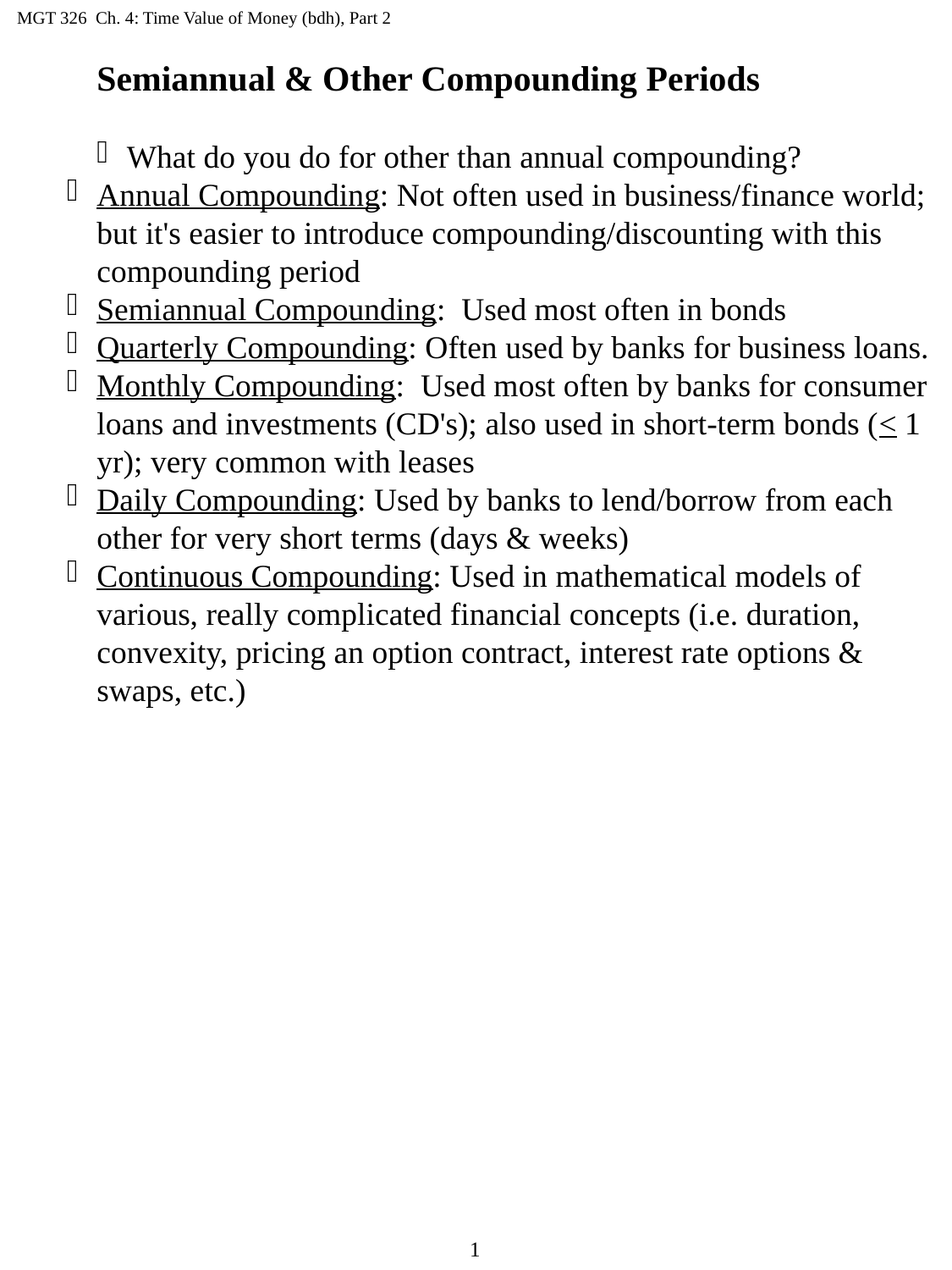

MGT 326  Ch. 4: Time Value of Money (bdh), Part 2

Semiannual & Other Compounding Periods

What do you do for other than annual compounding?
Annual Compounding: Not often used in business/finance world; but it's easier to introduce compounding/discounting with this compounding period
Semiannual Compounding:  Used most often in bonds
Quarterly Compounding: Often used by banks for business loans.
Monthly Compounding:  Used most often by banks for consumer loans and investments (CD's); also used in short-term bonds (< 1 yr); very common with leases
Daily Compounding: Used by banks to lend/borrow from each other for very short terms (days & weeks)
Continuous Compounding: Used in mathematical models of various, really complicated financial concepts (i.e. duration, convexity, pricing an option contract, interest rate options & swaps, etc.)
1